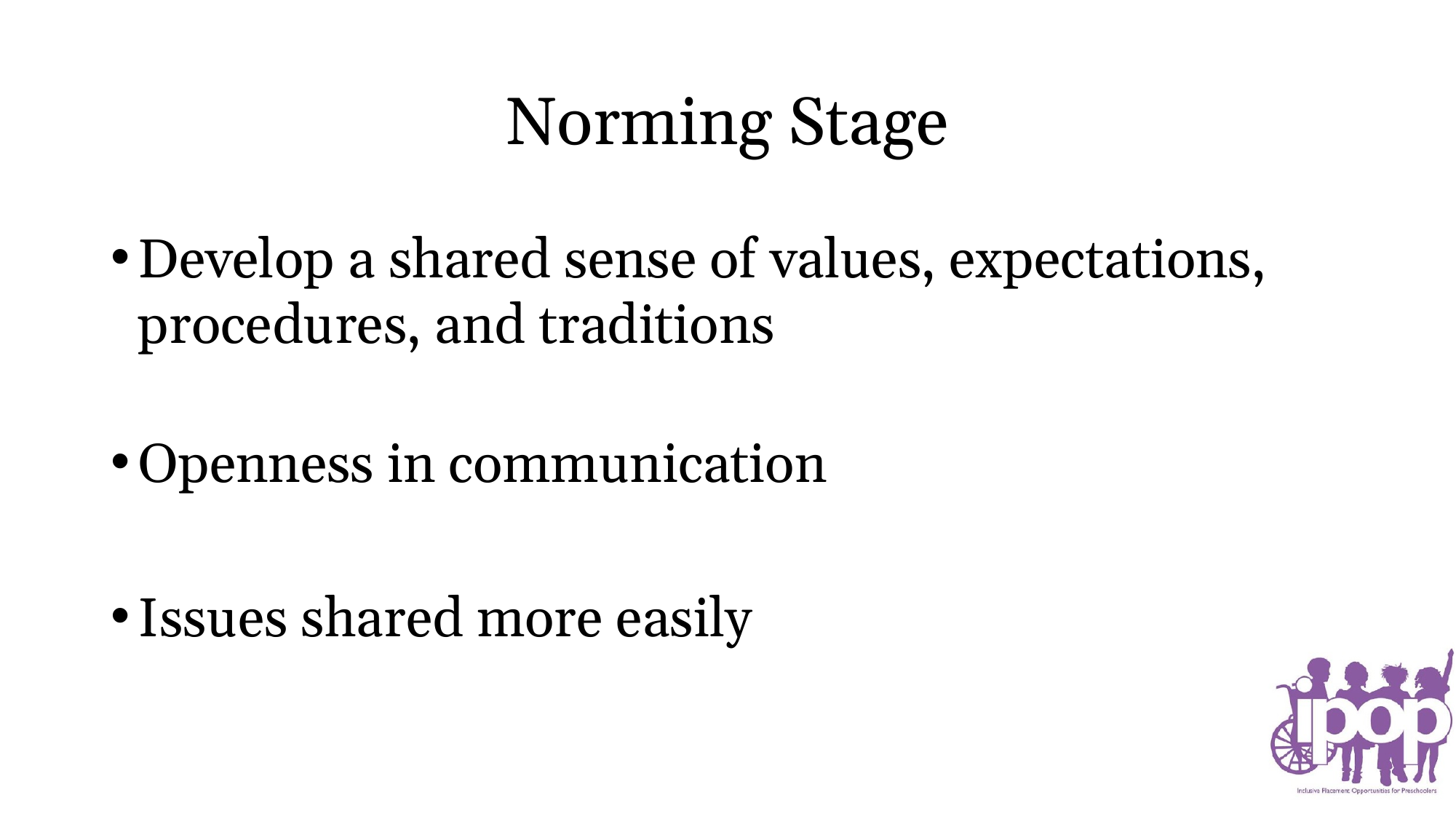

# Norming Stage
Develop a shared sense of values, expectations, procedures, and traditions

Openness in communication

Issues shared more easily